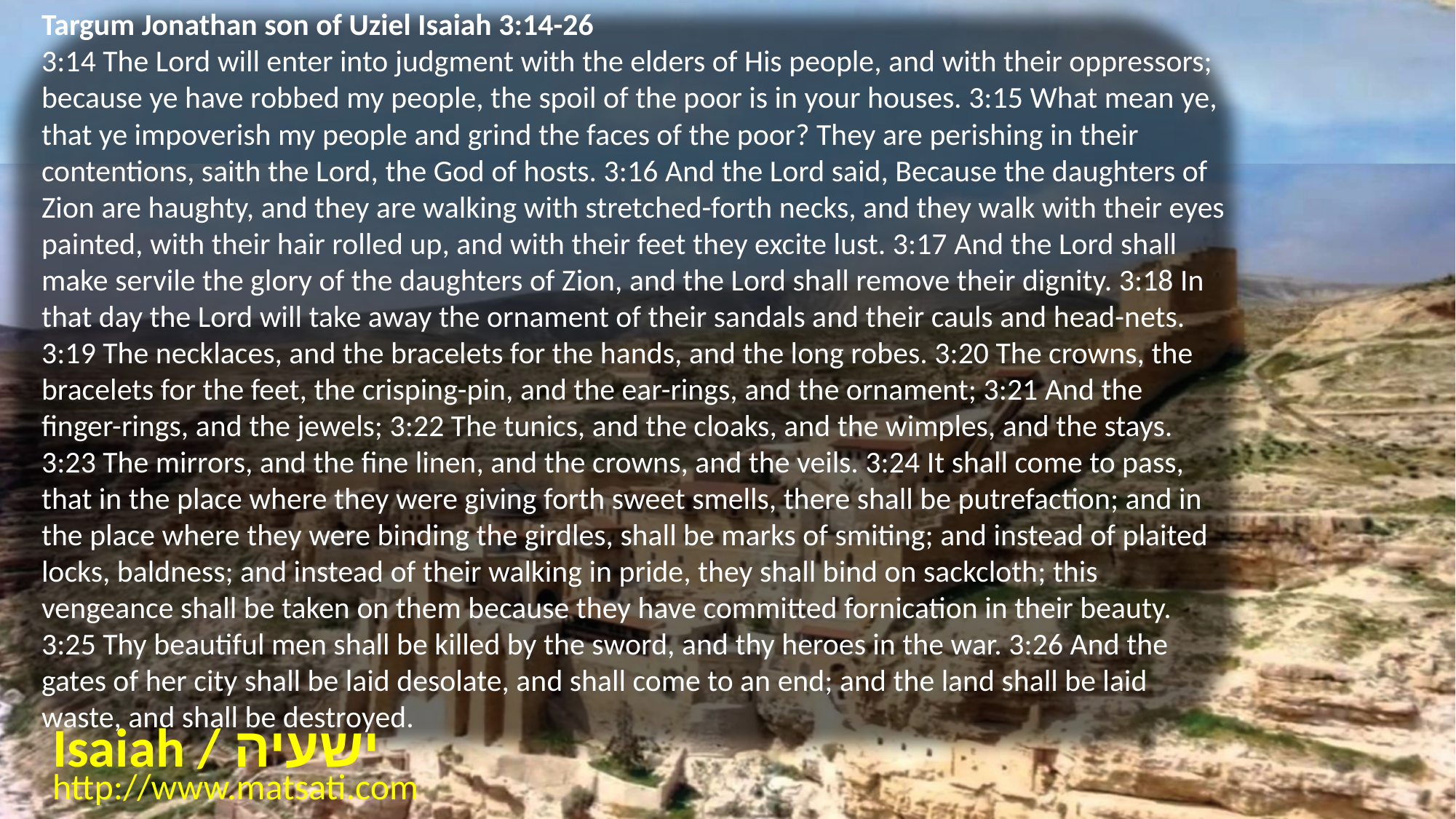

Targum Jonathan son of Uziel Isaiah 3:14-26
3:14 The Lord will enter into judgment with the elders of His people, and with their oppressors; because ye have robbed my people, the spoil of the poor is in your houses. 3:15 What mean ye, that ye impoverish my people and grind the faces of the poor? They are perishing in their contentions, saith the Lord, the God of hosts. 3:16 And the Lord said, Because the daughters of Zion are haughty, and they are walking with stretched-forth necks, and they walk with their eyes painted, with their hair rolled up, and with their feet they excite lust. 3:17 And the Lord shall make servile the glory of the daughters of Zion, and the Lord shall remove their dignity. 3:18 In that day the Lord will take away the ornament of their sandals and their cauls and head-nets. 3:19 The necklaces, and the bracelets for the hands, and the long robes. 3:20 The crowns, the bracelets for the feet, the crisping-pin, and the ear-rings, and the ornament; 3:21 And the finger-rings, and the jewels; 3:22 The tunics, and the cloaks, and the wimples, and the stays. 3:23 The mirrors, and the fine linen, and the crowns, and the veils. 3:24 It shall come to pass, that in the place where they were giving forth sweet smells, there shall be putrefaction; and in the place where they were binding the girdles, shall be marks of smiting; and instead of plaited locks, baldness; and instead of their walking in pride, they shall bind on sackcloth; this vengeance shall be taken on them because they have committed fornication in their beauty. 3:25 Thy beautiful men shall be killed by the sword, and thy heroes in the war. 3:26 And the gates of her city shall be laid desolate, and shall come to an end; and the land shall be laid waste, and shall be destroyed.

Isaiah / ישעיה
http://www.matsati.com